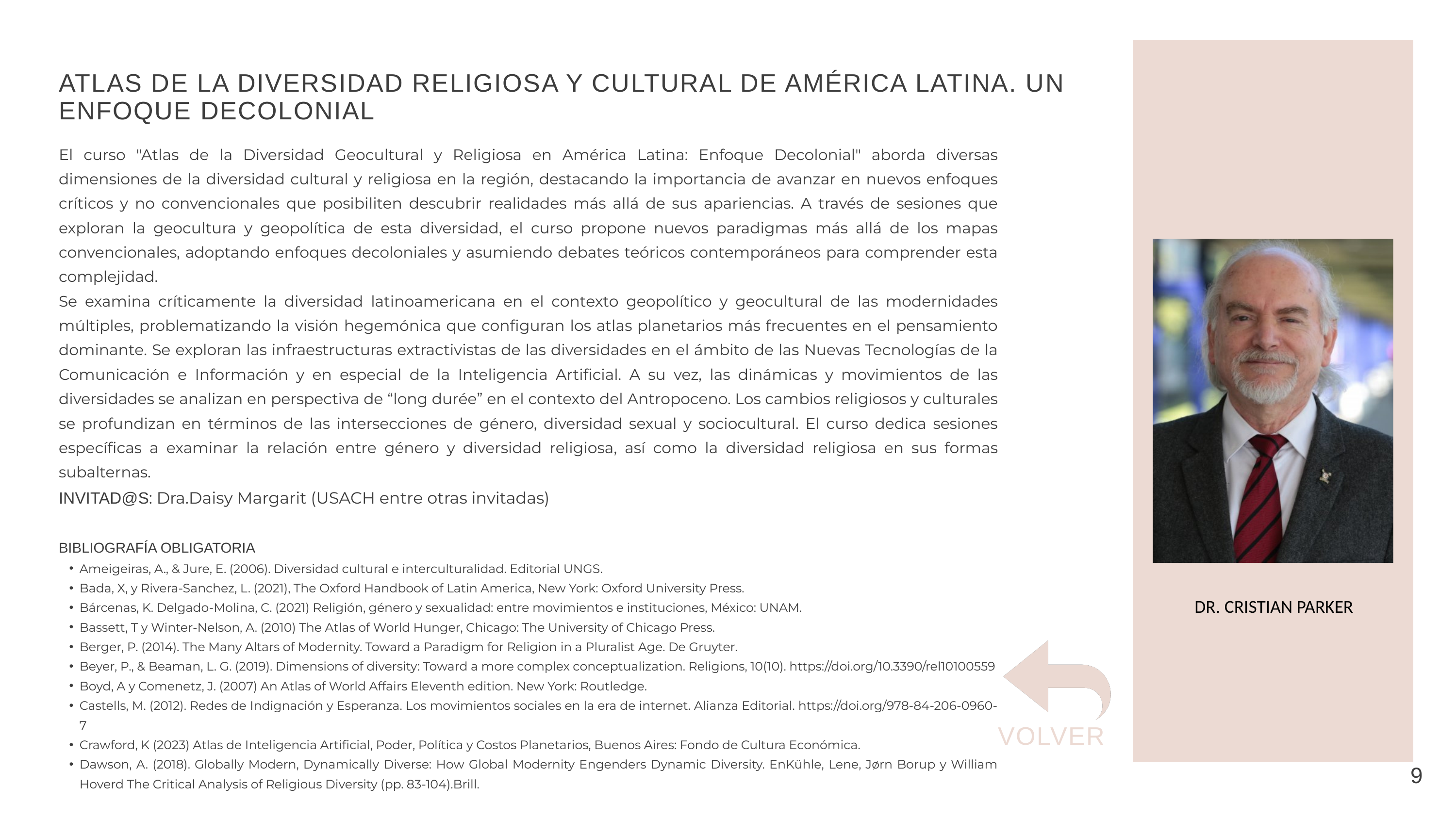

ATLAS DE LA DIVERSIDAD RELIGIOSA Y CULTURAL DE AMÉRICA LATINA. UN ENFOQUE DECOLONIAL
El curso "Atlas de la Diversidad Geocultural y Religiosa en América Latina: Enfoque Decolonial" aborda diversas dimensiones de la diversidad cultural y religiosa en la región, destacando la importancia de avanzar en nuevos enfoques críticos y no convencionales que posibiliten descubrir realidades más allá de sus apariencias. A través de sesiones que exploran la geocultura y geopolítica de esta diversidad, el curso propone nuevos paradigmas más allá de los mapas convencionales, adoptando enfoques decoloniales y asumiendo debates teóricos contemporáneos para comprender esta complejidad.
Se examina críticamente la diversidad latinoamericana en el contexto geopolítico y geocultural de las modernidades múltiples, problematizando la visión hegemónica que configuran los atlas planetarios más frecuentes en el pensamiento dominante. Se exploran las infraestructuras extractivistas de las diversidades en el ámbito de las Nuevas Tecnologías de la Comunicación e Información y en especial de la Inteligencia Artificial. A su vez, las dinámicas y movimientos de las diversidades se analizan en perspectiva de “long durée” en el contexto del Antropoceno. Los cambios religiosos y culturales se profundizan en términos de las intersecciones de género, diversidad sexual y sociocultural. El curso dedica sesiones específicas a examinar la relación entre género y diversidad religiosa, así como la diversidad religiosa en sus formas subalternas.
INVITAD@S: Dra.Daisy Margarit (USACH entre otras invitadas)

BIBLIOGRAFÍA OBLIGATORIA
Ameigeiras, A., & Jure, E. (2006). Diversidad cultural e interculturalidad. Editorial UNGS.
Bada, X, y Rivera-Sanchez, L. (2021), The Oxford Handbook of Latin America, New York: Oxford University Press.
Bárcenas, K. Delgado-Molina, C. (2021) Religión, género y sexualidad: entre movimientos e instituciones, México: UNAM.
Bassett, T y Winter-Nelson, A. (2010) The Atlas of World Hunger, Chicago: The University of Chicago Press.
Berger, P. (2014). The Many Altars of Modernity. Toward a Paradigm for Religion in a Pluralist Age. De Gruyter.
Beyer, P., & Beaman, L. G. (2019). Dimensions of diversity: Toward a more complex conceptualization. Religions, 10(10). https://doi.org/10.3390/rel10100559
Boyd, A y Comenetz, J. (2007) An Atlas of World Affairs Eleventh edition. New York: Routledge.
Castells, M. (2012). Redes de Indignación y Esperanza. Los movimientos sociales en la era de internet. Alianza Editorial. https://doi.org/978-84-206-0960-7
Crawford, K (2023) Atlas de Inteligencia Artificial, Poder, Política y Costos Planetarios, Buenos Aires: Fondo de Cultura Económica.
Dawson, A. (2018). Globally Modern, Dynamically Diverse: How Global Modernity Engenders Dynamic Diversity. EnKühle, Lene, Jørn Borup y William Hoverd The Critical Analysis of Religious Diversity (pp. 83-104).Brill.

DR. CRISTIAN PARKER

VOLVER
9